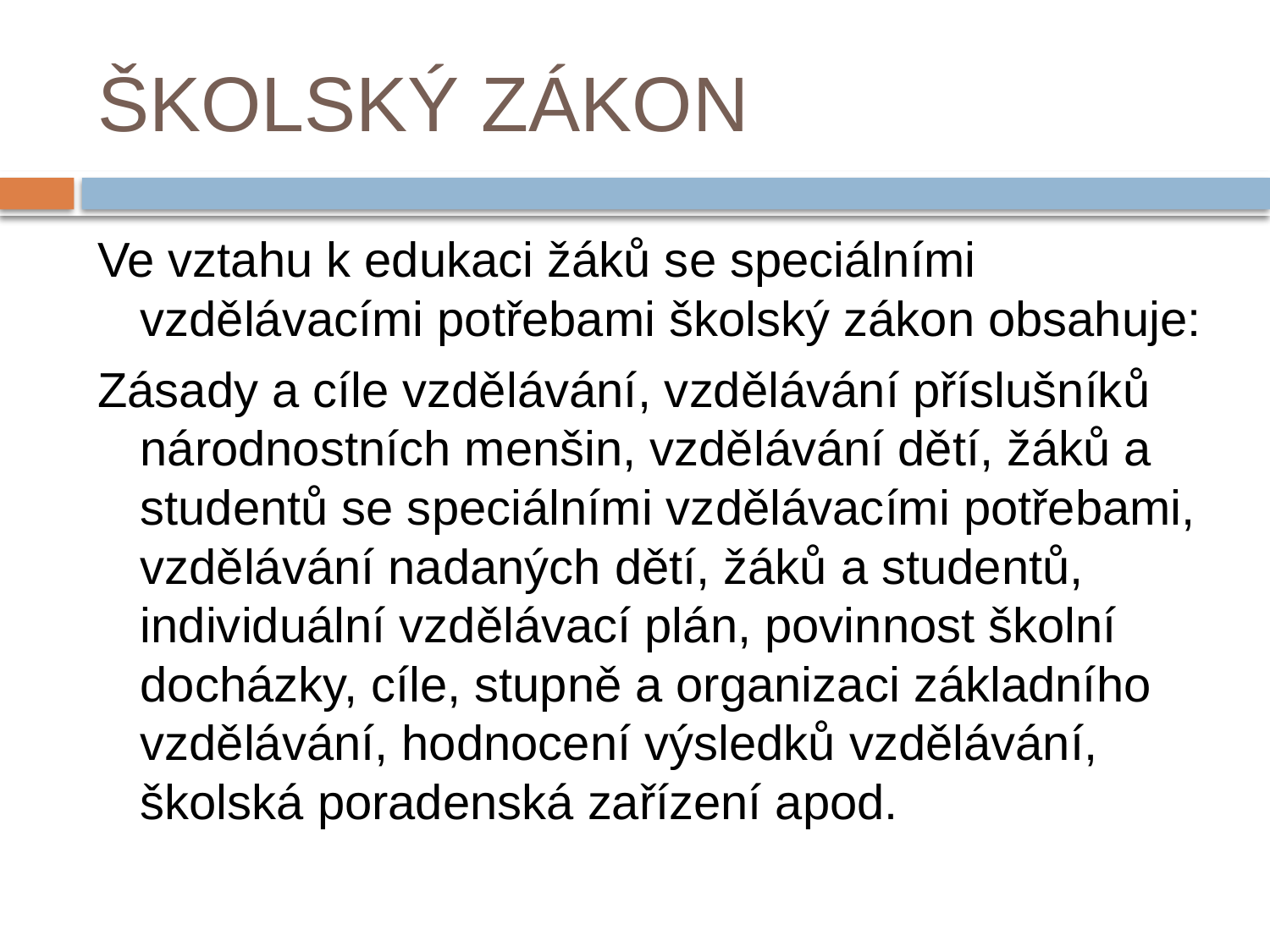

# ŠKOLSKÝ ZÁKON
Ve vztahu k edukaci žáků se speciálními vzdělávacími potřebami školský zákon obsahuje:
Zásady a cíle vzdělávání, vzdělávání příslušníků národnostních menšin, vzdělávání dětí, žáků a studentů se speciálními vzdělávacími potřebami, vzdělávání nadaných dětí, žáků a studentů, individuální vzdělávací plán, povinnost školní docházky, cíle, stupně a organizaci základního vzdělávání, hodnocení výsledků vzdělávání, školská poradenská zařízení apod.